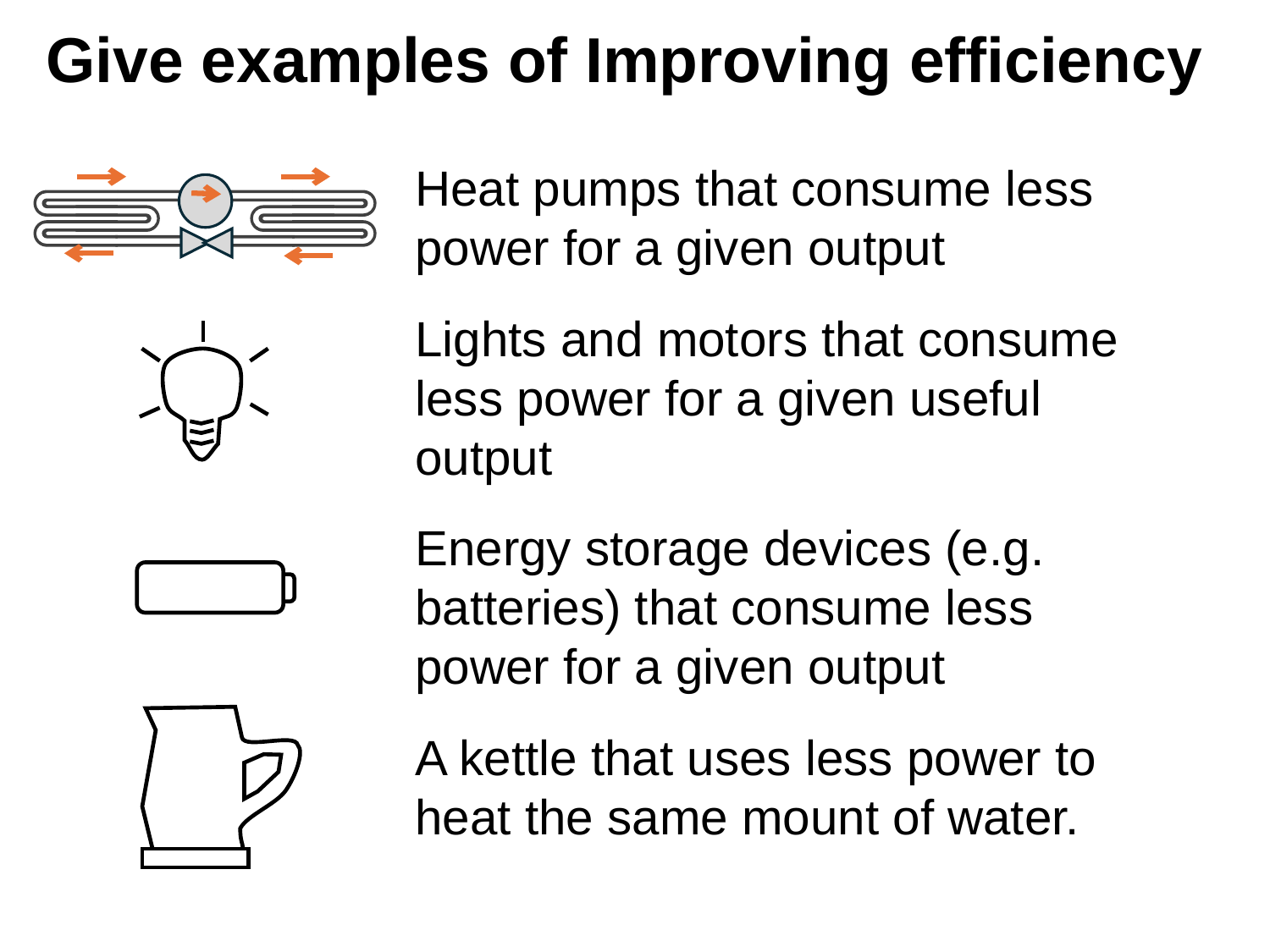

# Give examples of Improving efficiency
Heat pumps that consume less power for a given output
Lights and motors that consume less power for a given useful output
Energy storage devices (e.g. batteries) that consume less power for a given output
A kettle that uses less power to heat the same mount of water.